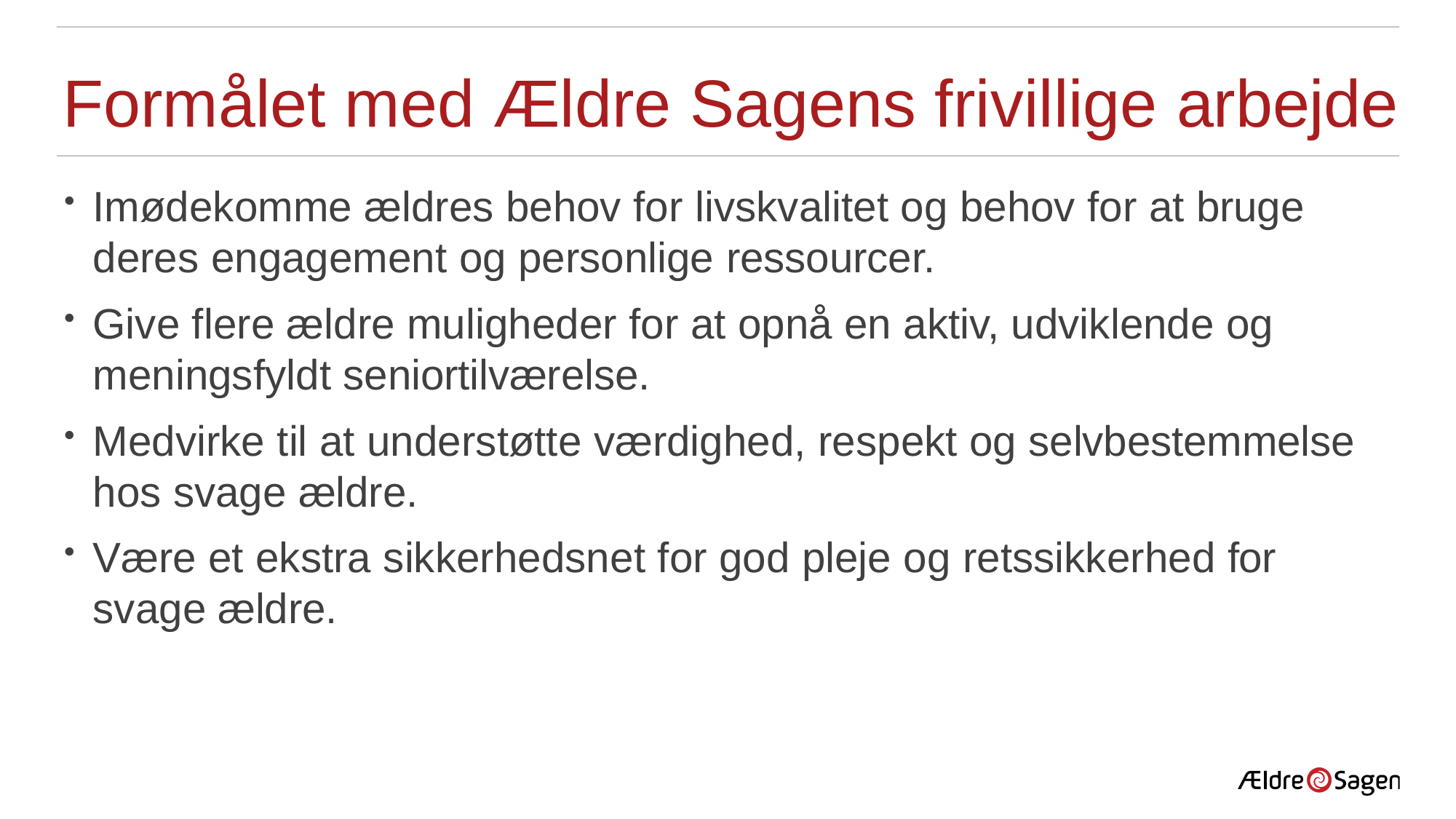

# Formålet med Ældre Sagens frivillige arbejde
Imødekomme ældres behov for livskvalitet og behov for at bruge deres engagement og personlige ressourcer.
Give flere ældre muligheder for at opnå en aktiv, udviklende og meningsfyldt seniortilværelse.
Medvirke til at understøtte værdighed, respekt og selvbestemmelse hos svage ældre.
Være et ekstra sikkerhedsnet for god pleje og retssikkerhed for svage ældre.